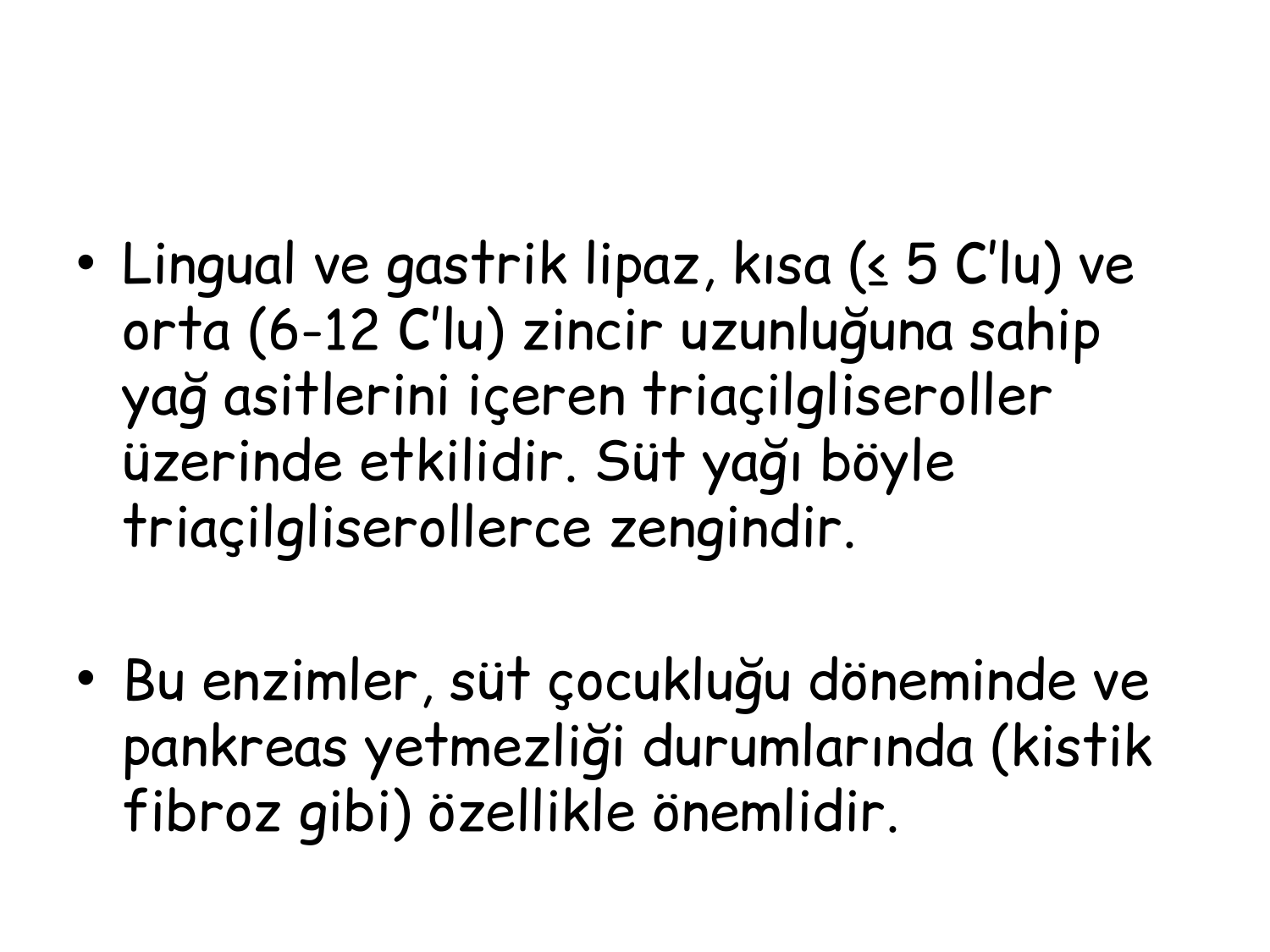

#
Lingual ve gastrik lipaz, kısa (≤ 5 C’lu) ve orta (6-12 C’lu) zincir uzunluğuna sahip yağ asitlerini içeren triaçilgliseroller üzerinde etkilidir. Süt yağı böyle triaçilgliserollerce zengindir.

Bu enzimler, süt çocukluğu döneminde ve pankreas yetmezliği durumlarında (kistik fibroz gibi) özellikle önemlidir.